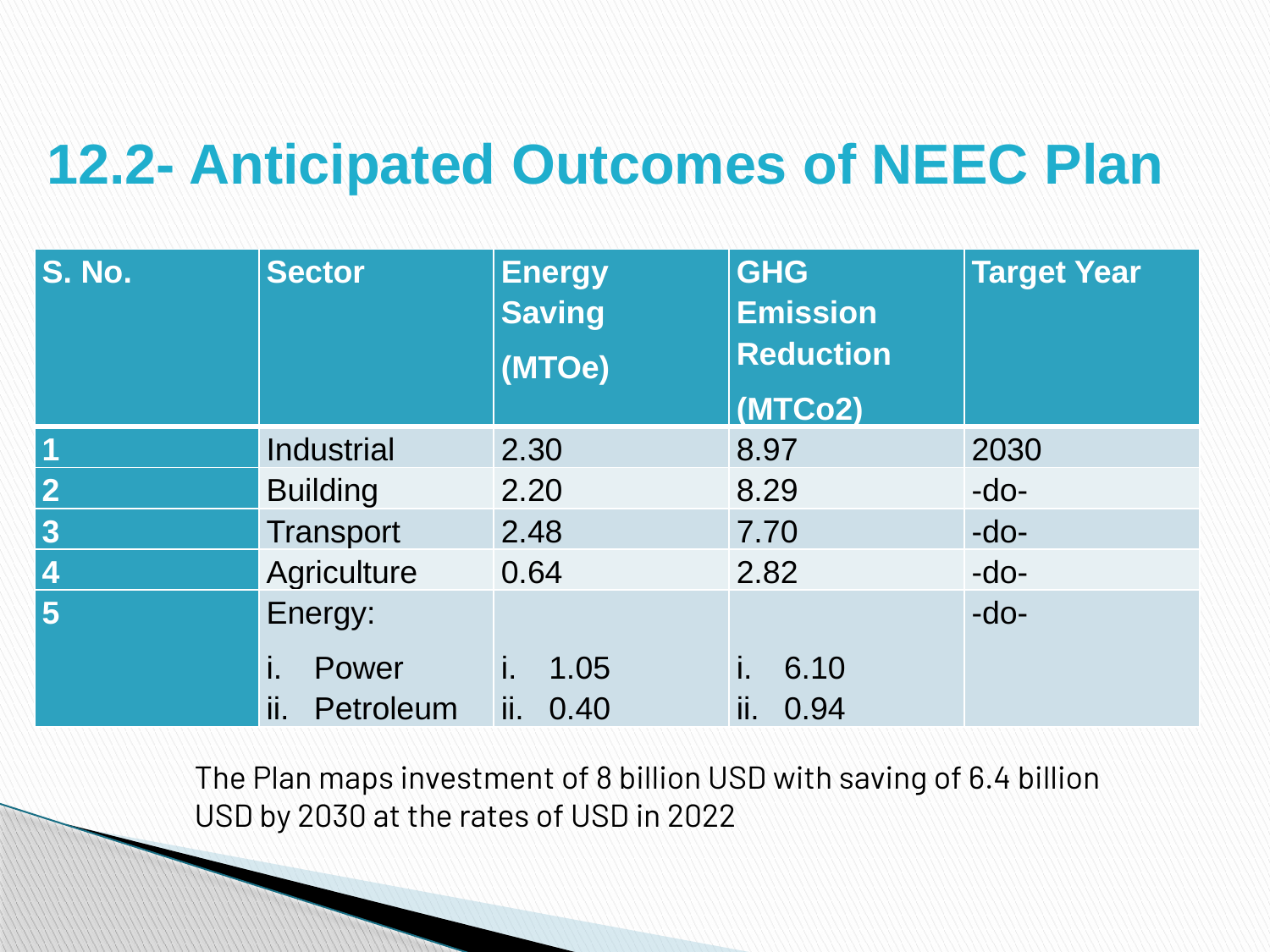

# 12.2- Anticipated Outcomes of NEEC Plan
| S. No. | Sector | Energy Saving (MTOe) | GHG Emission Reduction (MTCo2) | Target Year |
| --- | --- | --- | --- | --- |
| 1 | Industrial | 2.30 | 8.97 | 2030 |
| 2 | Building | 2.20 | 8.29 | -do- |
| 3 | Transport | 2.48 | 7.70 | -do- |
| 4 | Agriculture | 0.64 | 2.82 | -do- |
| 5 | Energy: Power Petroleum | 1.05 0.40 | 6.10 0.94 | -do- |
The Plan maps investment of 8 billion USD with saving of 6.4 billion USD by 2030 at the rates of USD in 2022